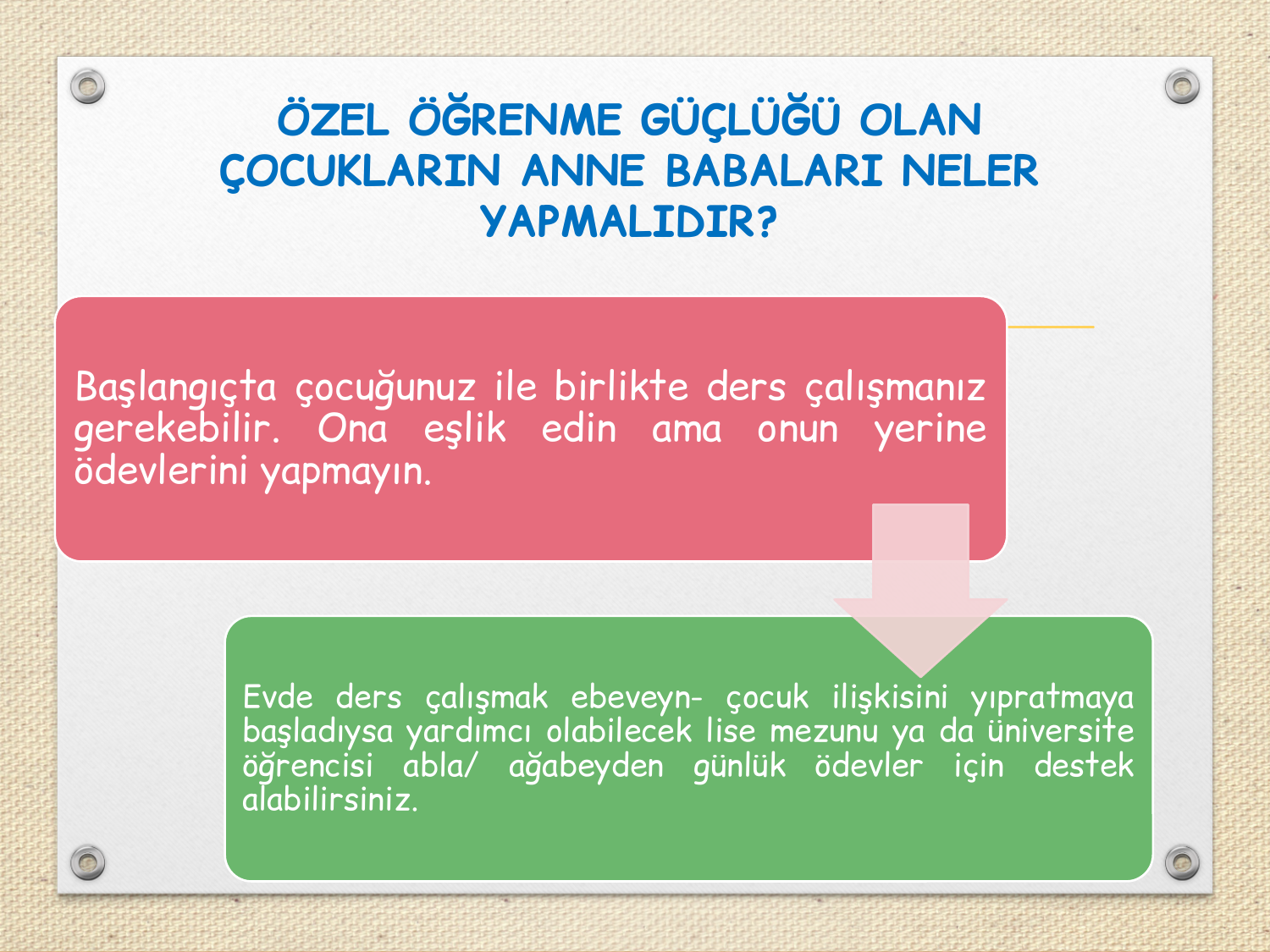

ÖZEL ÖĞRENME GÜÇLÜĞÜ OLAN ÇOCUKLARIN ANNE BABALARI NELER YAPMALIDIR?
Başlangıçta çocuğunuz ile birlikte ders çalışmanız gerekebilir. Ona eşlik edin ama onun yerine ödevlerini yapmayın.
Evde ders çalışmak ebeveyn- çocuk ilişkisini yıpratmaya başladıysa yardımcı olabilecek lise mezunu ya da üniversite öğrencisi abla/ ağabeyden günlük ödevler için destek alabilirsiniz.